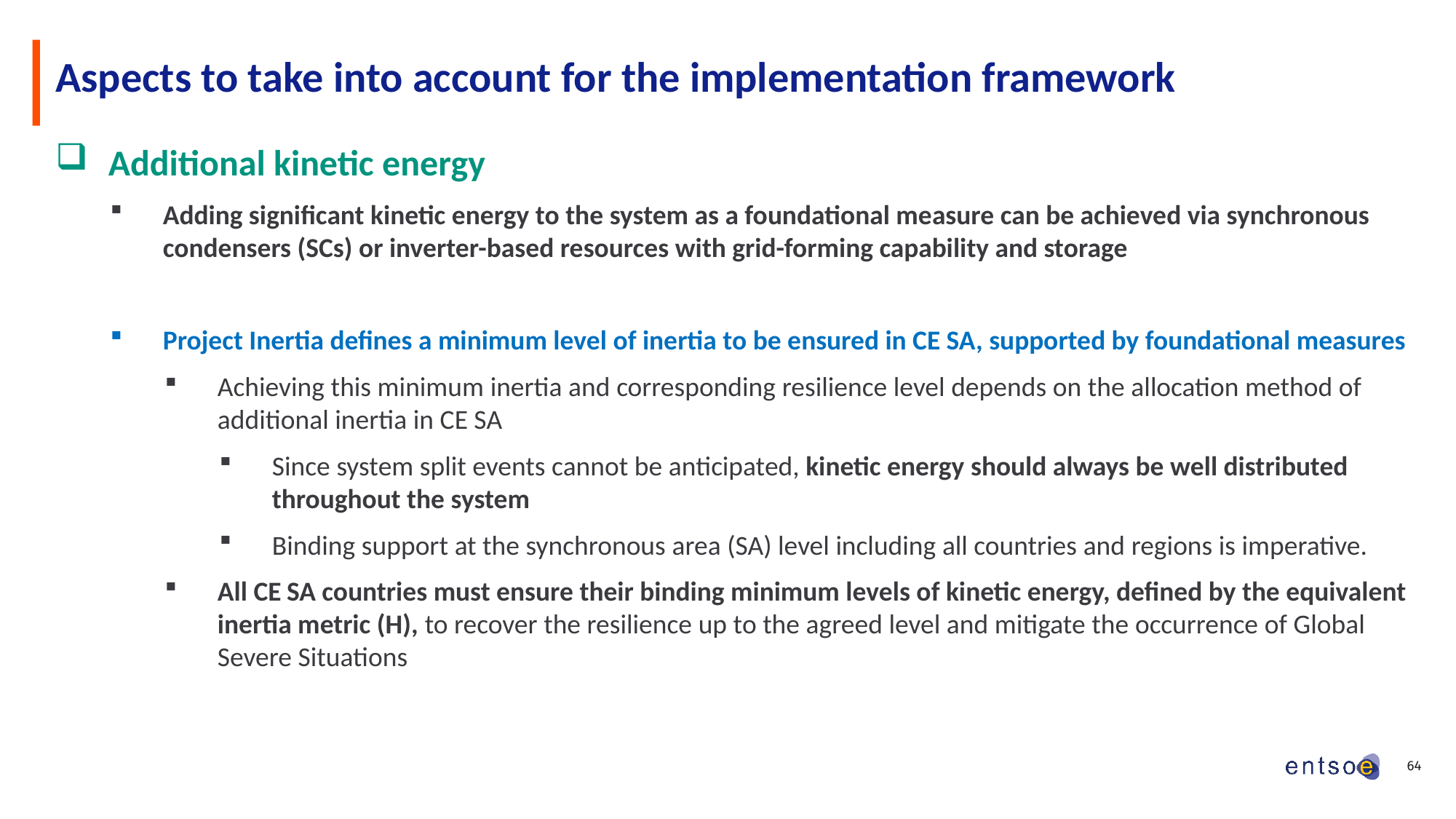

# Aspects to take into account for the implementation framework
Additional kinetic energy
Adding significant kinetic energy to the system as a foundational measure can be achieved via synchronous condensers (SCs) or inverter-based resources with grid-forming capability and storage

Project Inertia defines a minimum level of inertia to be ensured in CE SA, supported by foundational measures
Achieving this minimum inertia and corresponding resilience level depends on the allocation method of additional inertia in CE SA
Since system split events cannot be anticipated, kinetic energy should always be well distributed throughout the system
Binding support at the synchronous area (SA) level including all countries and regions is imperative.
All CE SA countries must ensure their binding minimum levels of kinetic energy, defined by the equivalent inertia metric (H), to recover the resilience up to the agreed level and mitigate the occurrence of Global Severe Situations